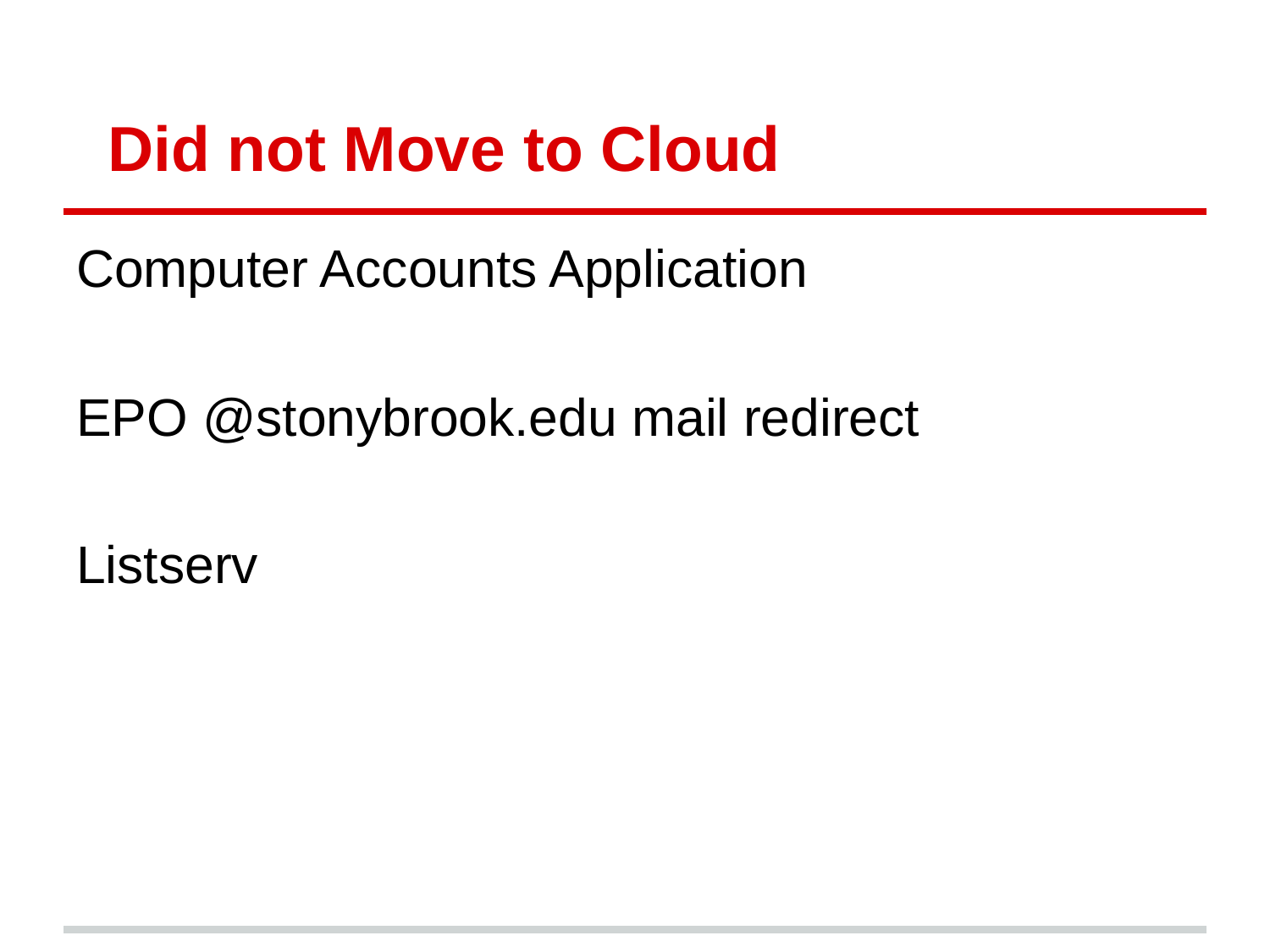

# Did not Move to Cloud
Computer Accounts Application

EPO @stonybrook.edu mail redirect

Listserv